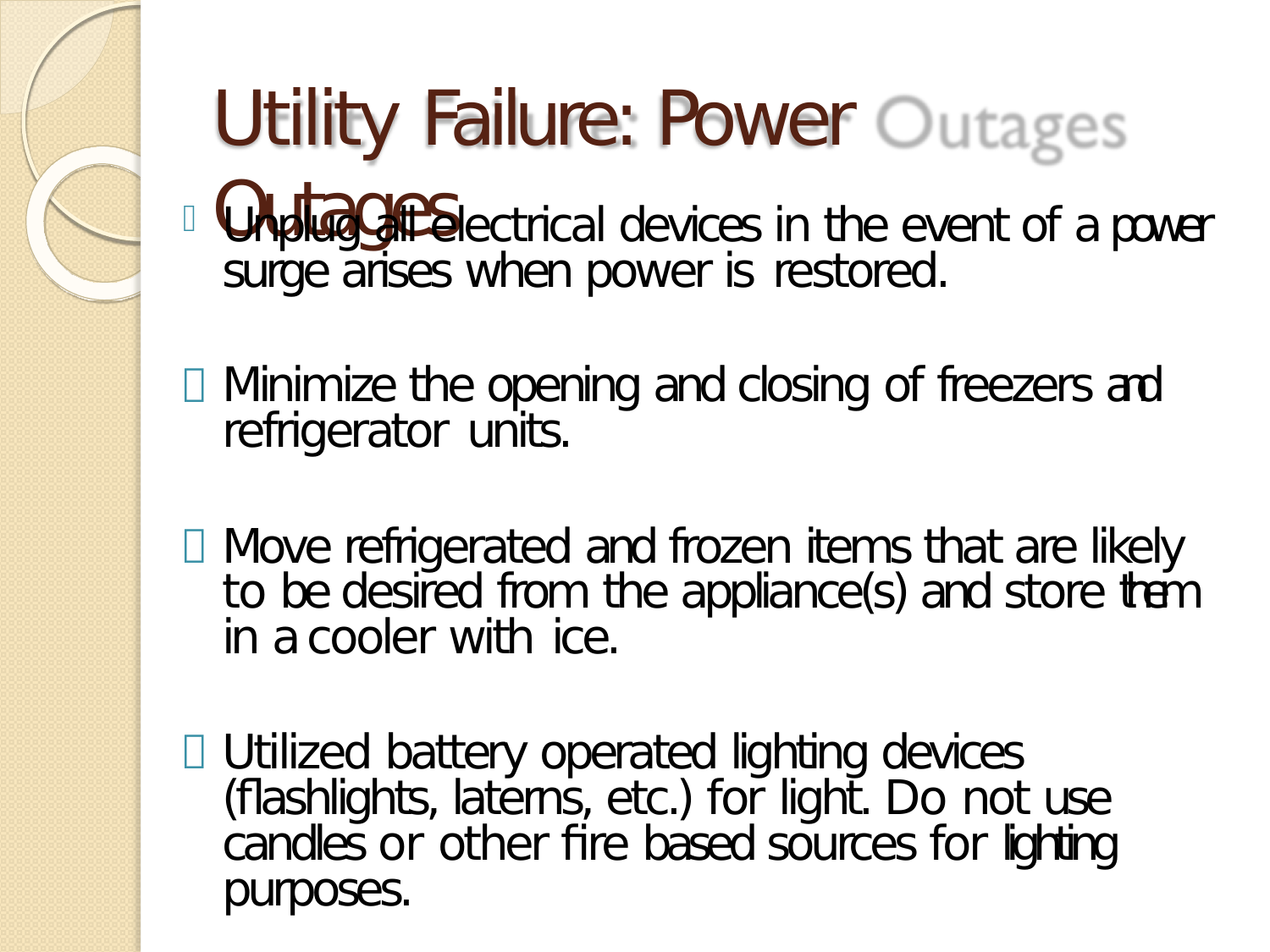

# Utility Failure: Power Outages
Unplug all electrical devices in the event of a power  surge arises when power is restored.

Minimize the opening and closing of freezers and  refrigerator units.

Move refrigerated and frozen items that are likely  to be desired from the appliance(s) and store them  in a cooler with ice.

Utilized battery operated lighting devices  (flashlights, laterns, etc.) for light. Do not use  candles or other fire based sources for lighting  purposes.